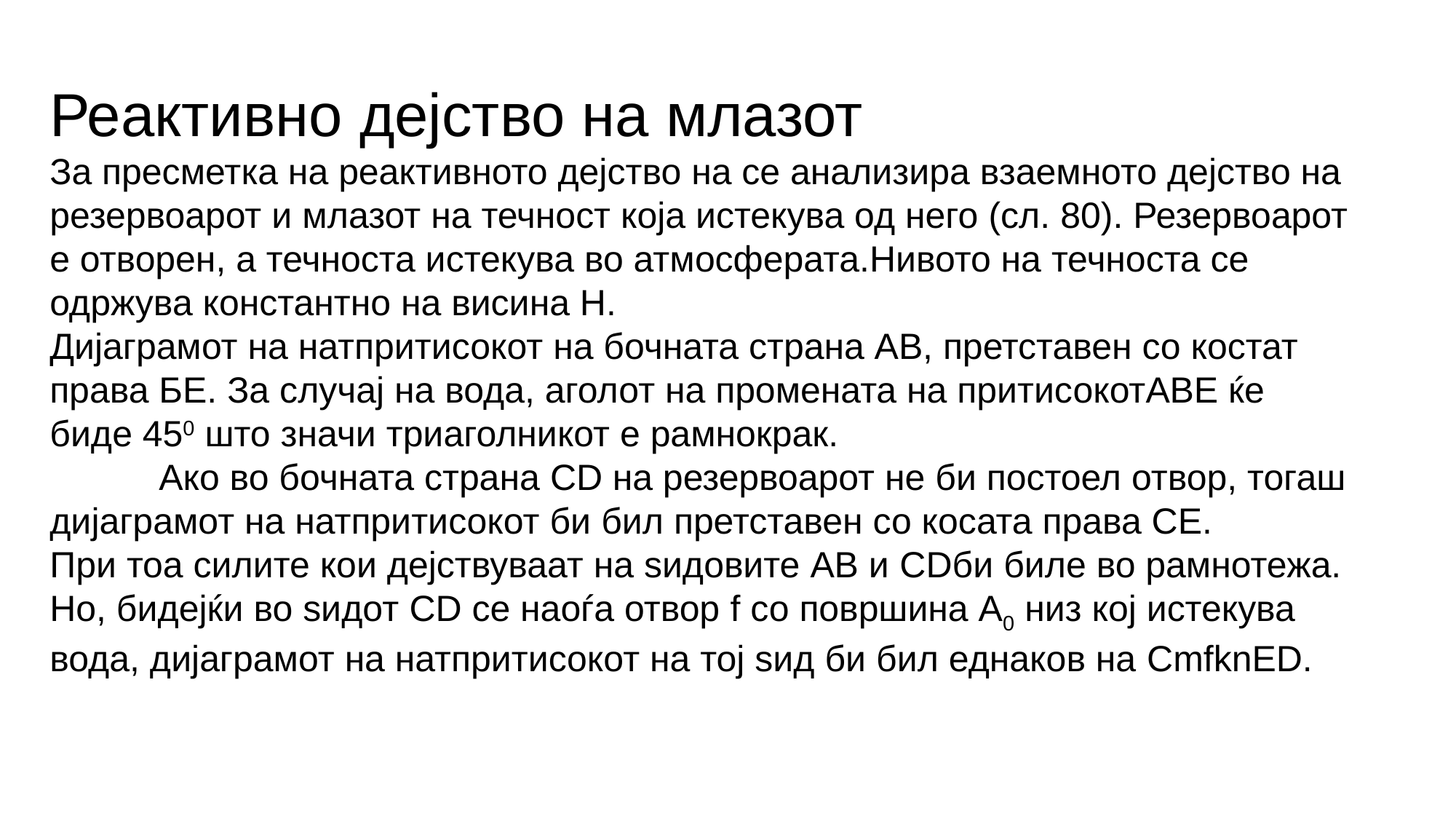

Реактивно дејство на млазот
За пресметка на реактивното дејство на се анализира взаемното дејство на резервоарот и млазот на течност која истекува од него (сл. 80). Резервоарот е отворен, а течноста истекува во атмосферата.Нивото на течноста се одржува константно на висина Н.
Дијаграмот на натпритисокот на бочната страна АВ, претставен со костат права БЕ. За случај на вода, аголот на промената на притисокотАВЕ ќе биде 450 што значи триаголникот е рамнокрак.
	Ако во бочната страна CD на резервоарот не би постоел отвор, тогаш дијаграмот на натпритисокот би бил претставен со косата права СЕ.
При тоа силите кои дејствуваат на ѕидовите АВ и CDби биле во рамнотежа. Но, бидејќи во ѕидот CD се наоѓа отвор f со површина А0 низ кој истекува вода, дијаграмот на натпритисокот на тој ѕид би бил еднаков на CmfknED.